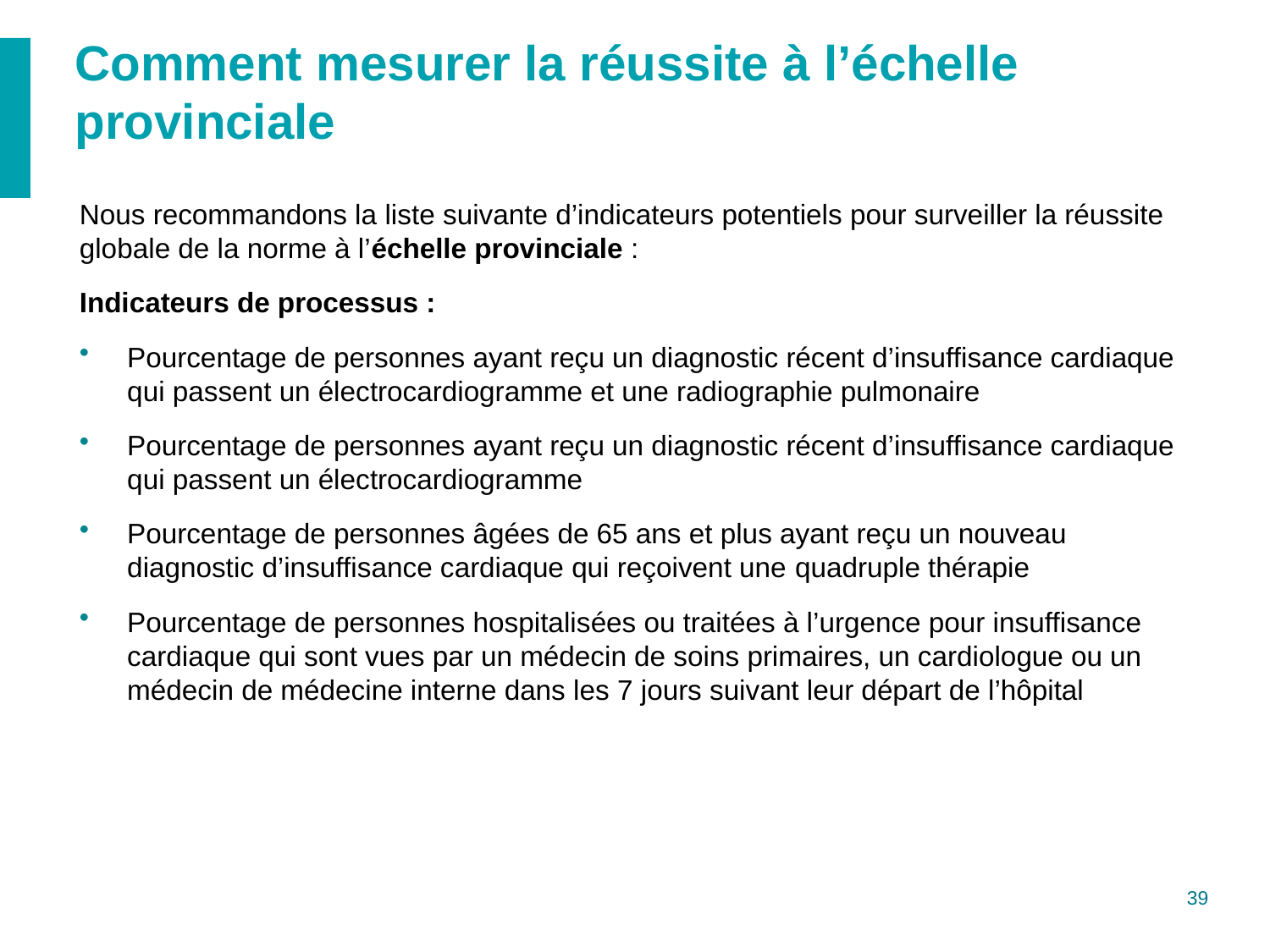

# Comment mesurer la réussite à l’échelle provinciale
Nous recommandons la liste suivante d’indicateurs potentiels pour surveiller la réussite globale de la norme à l’échelle provinciale :
Indicateurs de processus :
Pourcentage de personnes ayant reçu un diagnostic récent d’insuffisance cardiaque qui passent un électrocardiogramme et une radiographie pulmonaire
Pourcentage de personnes ayant reçu un diagnostic récent d’insuffisance cardiaque qui passent un électrocardiogramme
Pourcentage de personnes âgées de 65 ans et plus ayant reçu un nouveau diagnostic d’insuffisance cardiaque qui reçoivent une quadruple thérapie
Pourcentage de personnes hospitalisées ou traitées à l’urgence pour insuffisance cardiaque qui sont vues par un médecin de soins primaires, un cardiologue ou un médecin de médecine interne dans les 7 jours suivant leur départ de l’hôpital